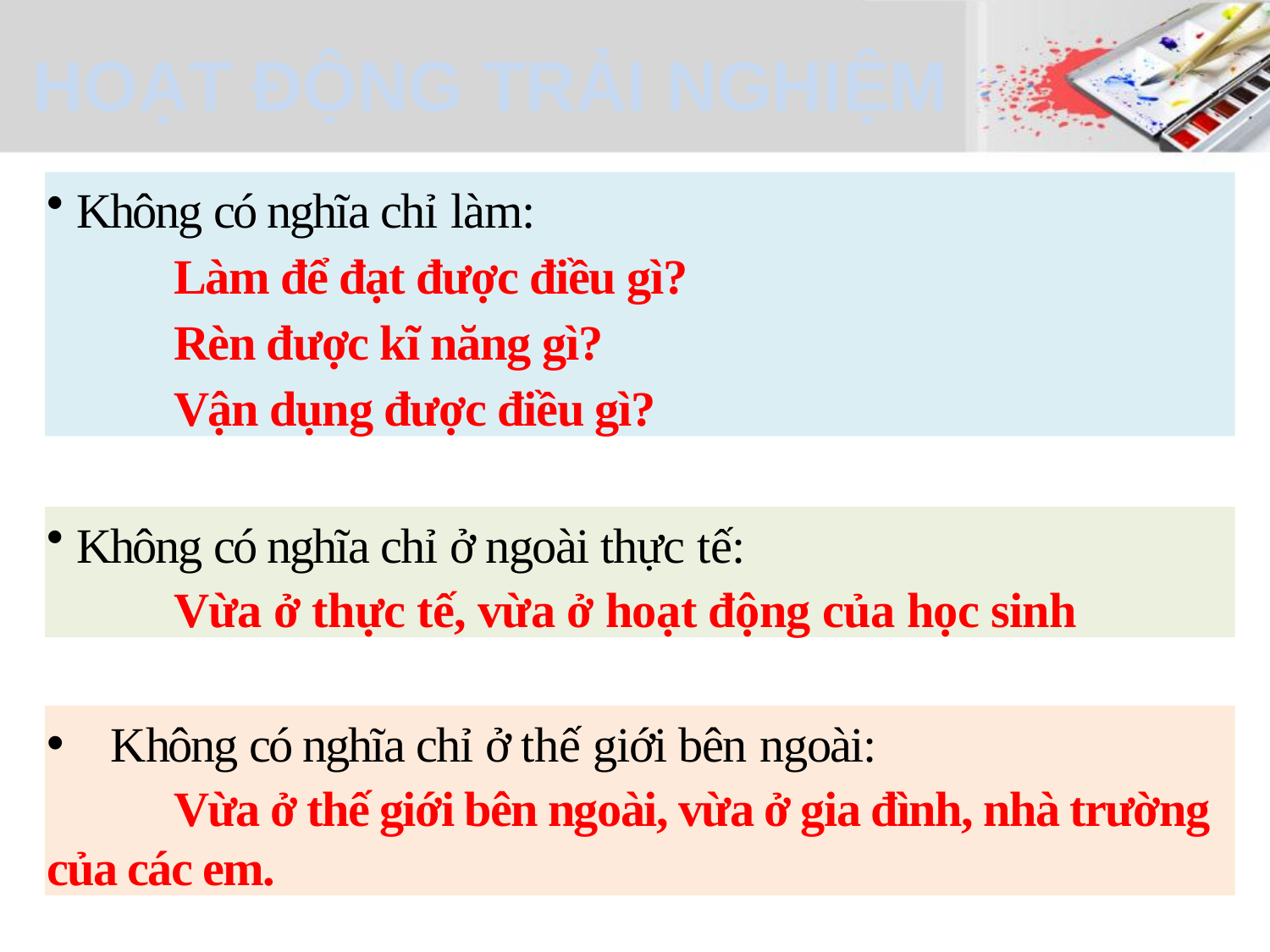

HOẠT ĐỘNG TRẢI NGHIỆM
 Không có nghĩa chỉ làm:
		Làm để đạt được điều gì?
		Rèn được kĩ năng gì?
		Vận dụng được điều gì?
 Không có nghĩa chỉ ở ngoài thực tế:
		Vừa ở thực tế, vừa ở hoạt động của học sinh
Không có nghĩa chỉ ở thế giới bên ngoài:
		Vừa ở thế giới bên ngoài, vừa ở gia đình, nhà trường của các em.